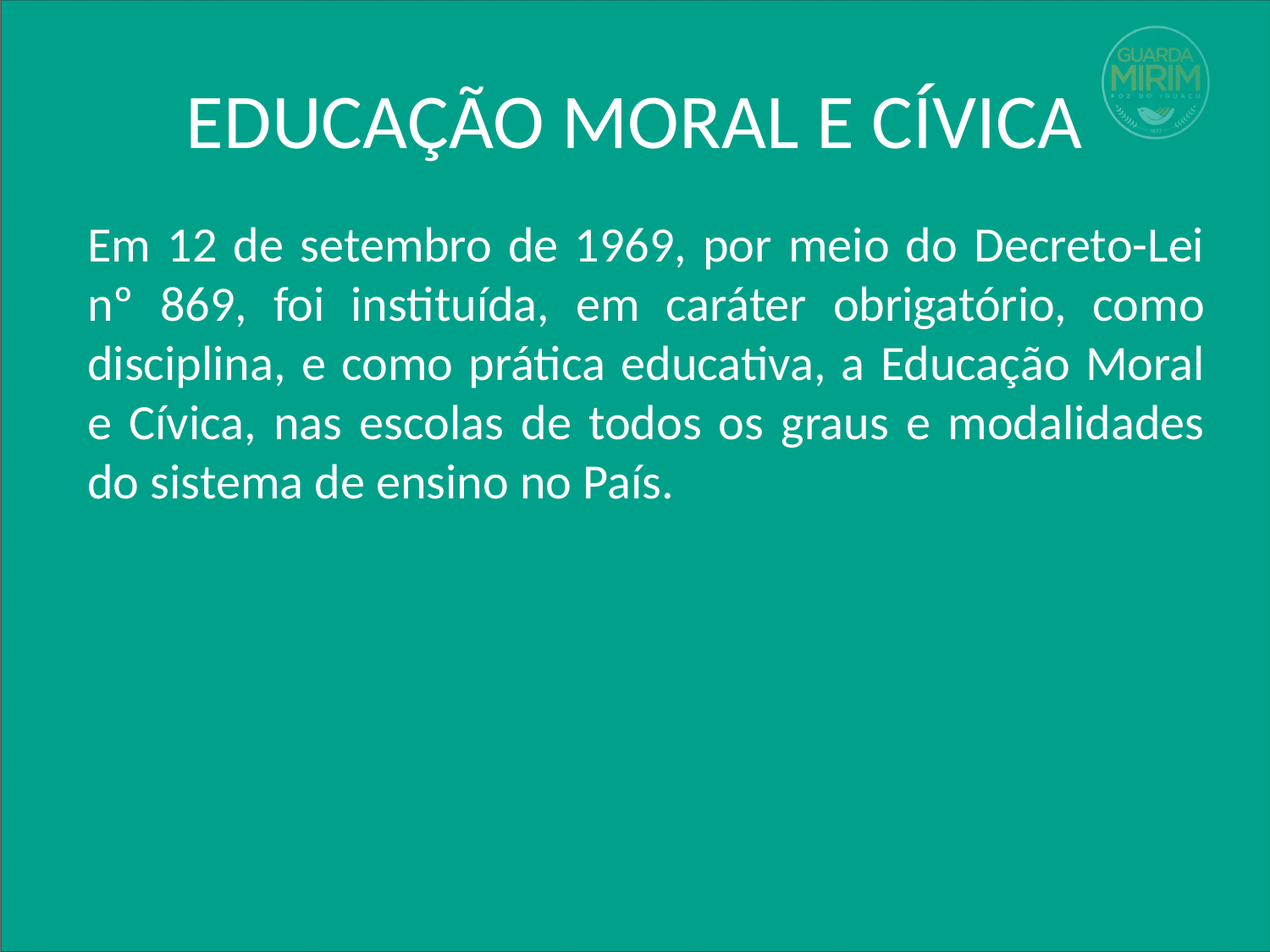

# EDUCAÇÃO MORAL E CÍVICA
Em 12 de setembro de 1969, por meio do Decreto-Lei nº 869, foi instituída, em caráter obrigatório, como disciplina, e como prática educativa, a Educação Moral e Cívica, nas escolas de todos os graus e modalidades do sistema de ensino no País.